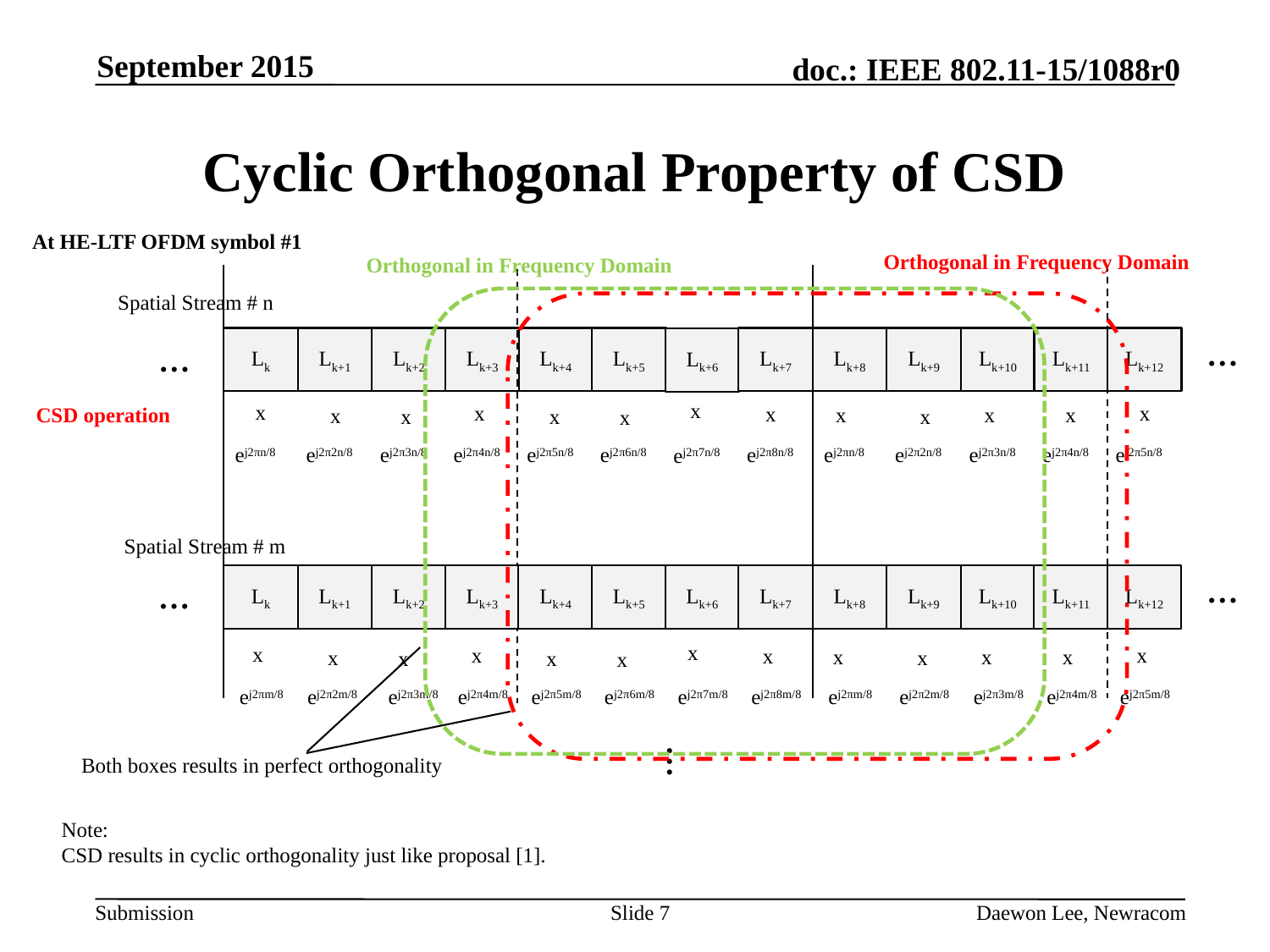

September 2015
# Cyclic Orthogonal Property of CSD
At HE-LTF OFDM symbol #1
Orthogonal in Frequency Domain
Orthogonal in Frequency Domain
Spatial Stream # n

Lk
Lk+1
Lk+2
Lk+3
Lk+4
Lk+5
Lk+7
Lk+8
Lk+9
Lk+10
Lk+11
Lk+12
…
Lk+6
…
x
x
x
x
x
x
CSD operation
x
x
x
x
x
x
x
ej2πn/8
ej2π2n/8
ej2π3n/8
ej2π4n/8
ej2π5n/8
ej2π6n/8
ej2π8n/8
ej2πn/8
ej2π2n/8
ej2π3n/8
ej2π4n/8
ej2π5n/8
ej2π7n/8

Spatial Stream # m
Lk
Lk+1
Lk+2
Lk+3
Lk+4
Lk+5
Lk+7
Lk+8
Lk+9
Lk+10
Lk+11
Lk+12
…
Lk+6
…
x
x
x
x
x
x
x
x
x
x
x
x
x
ej2πm/8
ej2π2m/8
ej2π3m/8
ej2π4m/8
ej2π5m/8
ej2π6m/8
ej2π8m/8
ej2πm/8
ej2π2m/8
ej2π3m/8
ej2π4m/8
ej2π5m/8
ej2π7m/8
…
Both boxes results in perfect orthogonality
Note:
CSD results in cyclic orthogonality just like proposal [1].
Slide 7
Daewon Lee, Newracom